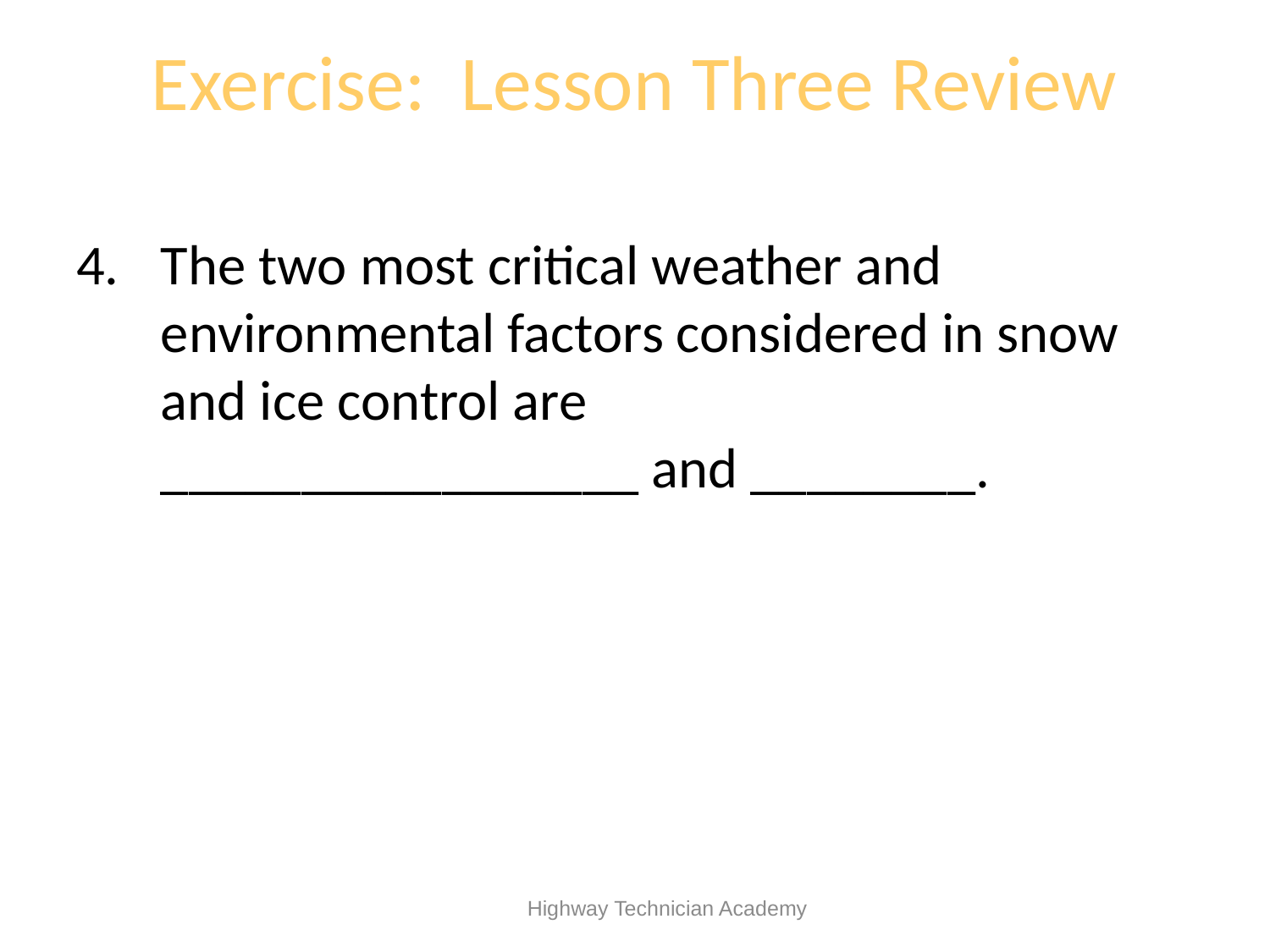

# Exercise:  Lesson Three Review
The two most critical weather and environmental factors considered in snow and ice control are
_________________ and ________.
           Highway Technician Academy